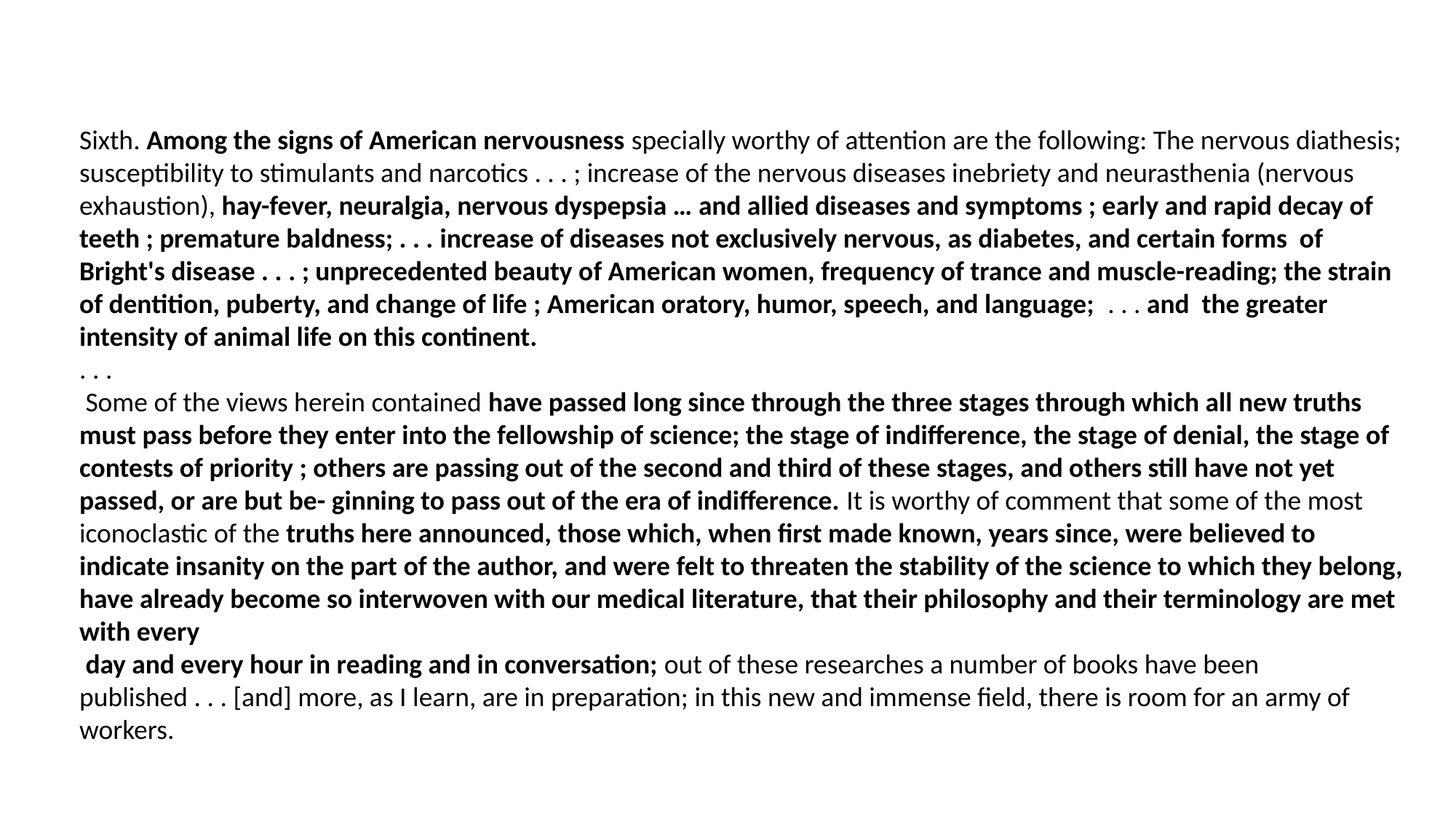

Sixth. Among the signs of American nervousness specially worthy of attention are the following: The nervous diathesis; susceptibility to stimulants and narcotics . . . ; increase of the nervous diseases inebriety and neurasthenia (nervous exhaustion), hay-fever, neuralgia, nervous dyspepsia … and allied diseases and symptoms ; early and rapid decay of teeth ; premature baldness; . . . increase of diseases not exclusively nervous, as diabetes, and certain forms  of Bright's disease . . . ; unprecedented beauty of American women, frequency of trance and muscle-reading; the strain of dentition, puberty, and change of life ; American oratory, humor, speech, and language;  . . . and  the greater intensity of animal life on this continent.
. . .
 Some of the views herein contained have passed long since through the three stages through which all new truths must pass before they enter into the fellowship of science; the stage of indifference, the stage of denial, the stage of contests of priority ; others are passing out of the second and third of these stages, and others still have not yet passed, or are but be- ginning to pass out of the era of indifference. It is worthy of comment that some of the most iconoclastic of the truths here announced, those which, when first made known, years since, were believed to indicate insanity on the part of the author, and were felt to threaten the stability of the science to which they belong, have already become so interwoven with our medical literature, that their philosophy and their terminology are met with every
 day and every hour in reading and in conversation; out of these researches a number of books have been published . . . [and] more, as I learn, are in preparation; in this new and immense field, there is room for an army of workers.